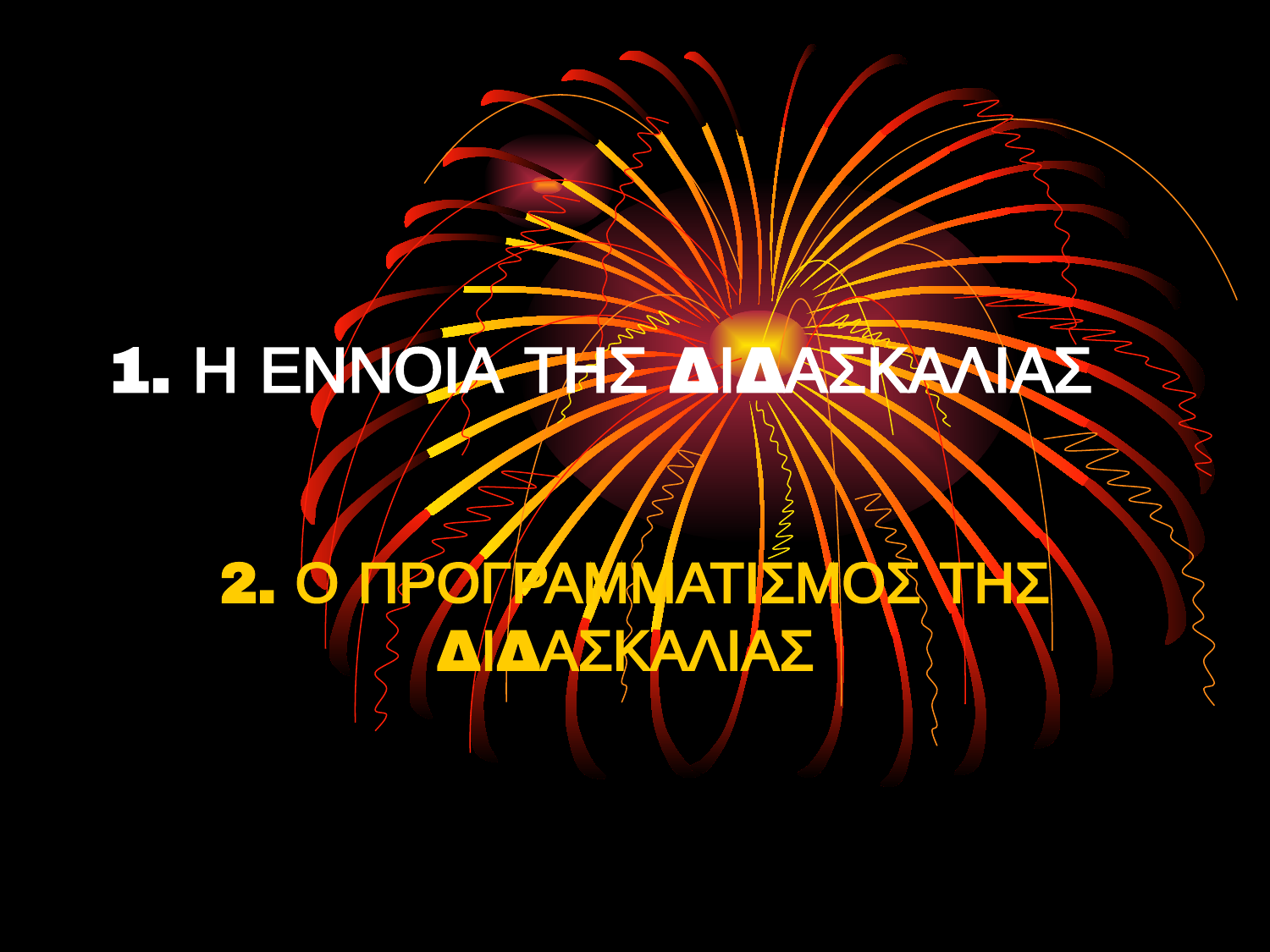

# 1. Η ΕΝΝΟΙΑ ΤΗΣ ΔΙΔΑΣΚΑΛΙΑΣ
2. Ο ΠΡΟΓΡΑΜΜΑΤΙΣΜΟΣ ΤΗΣ ΔΙΔΑΣΚΑΛΙΑΣ